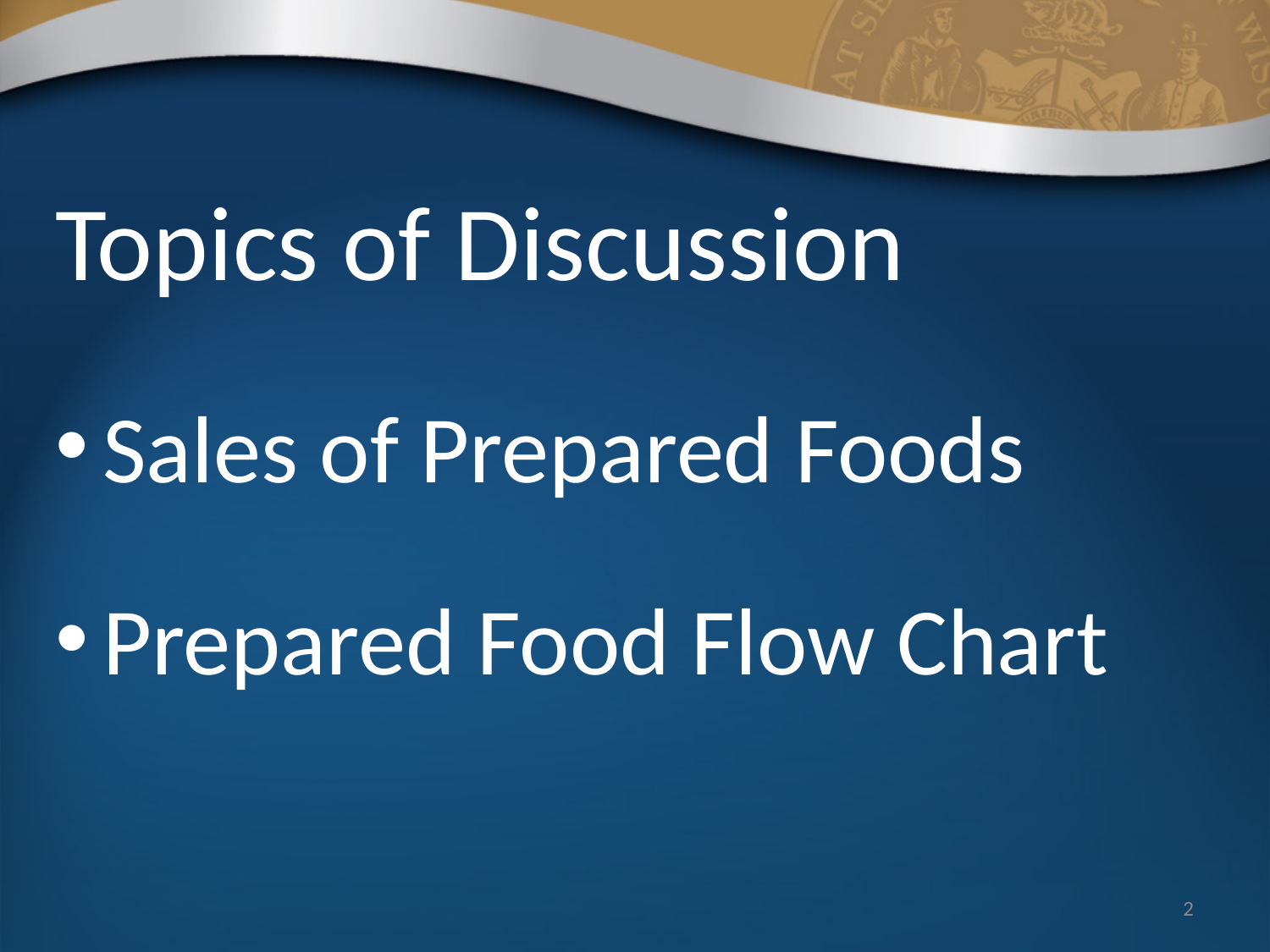

# Topics of Discussion
Sales of Prepared Foods

Prepared Food Flow Chart

2